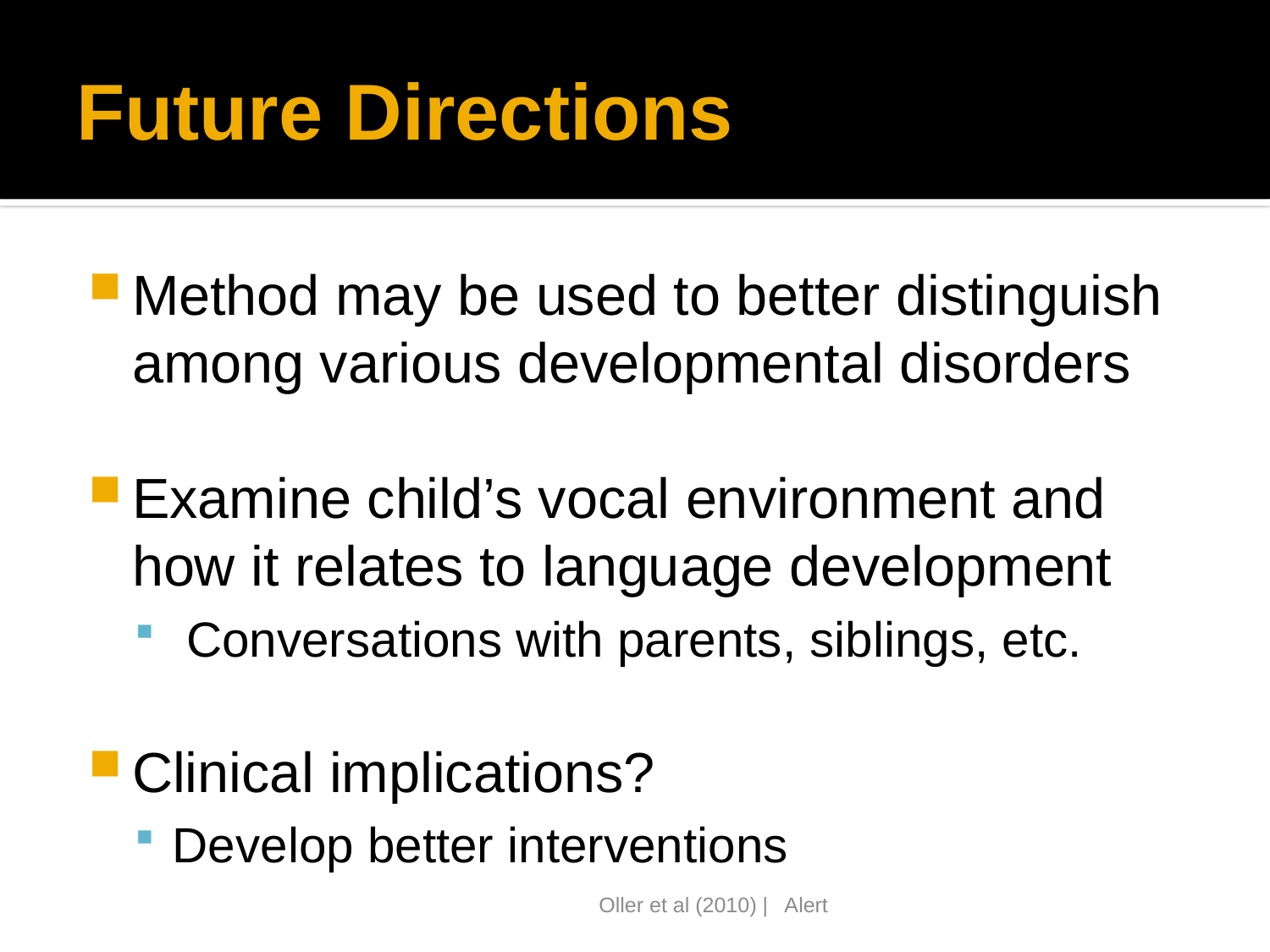

# Future Directions
Method may be used to better distinguish among various developmental disorders

Examine child’s vocal environment and how it relates to language development
 Conversations with parents, siblings, etc.

Clinical implications?
Develop better interventions

Oller et al (2010) |   Alert